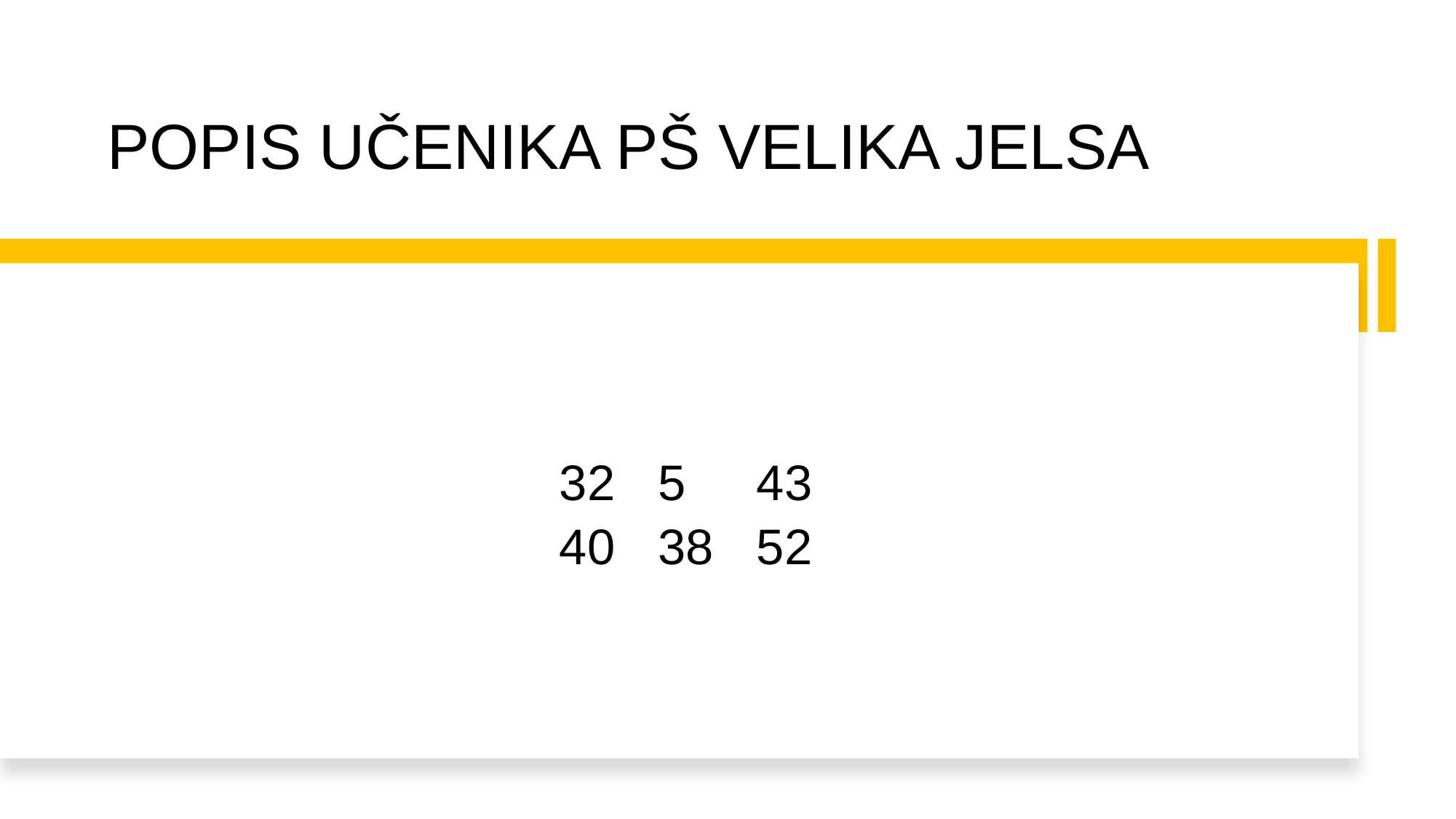

# POPIS UČENIKA PŠ VELIKA JELSA

| 32 | 5 | 43 |
| --- | --- | --- |
| 40 | 38 | 52 |